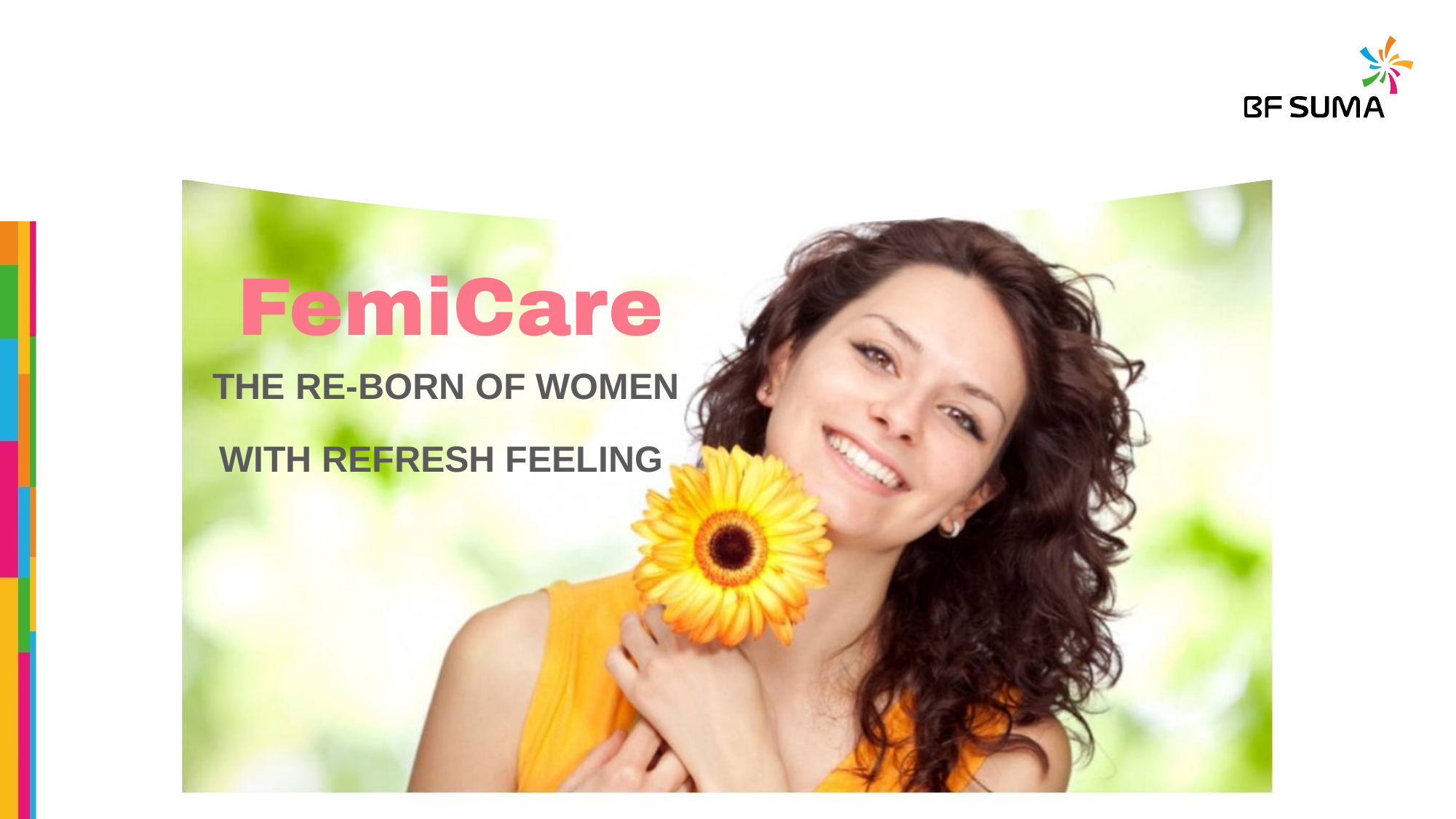

FemiCare
THE RE-BORN OF WOMEN

WITH REFRESH FEELING